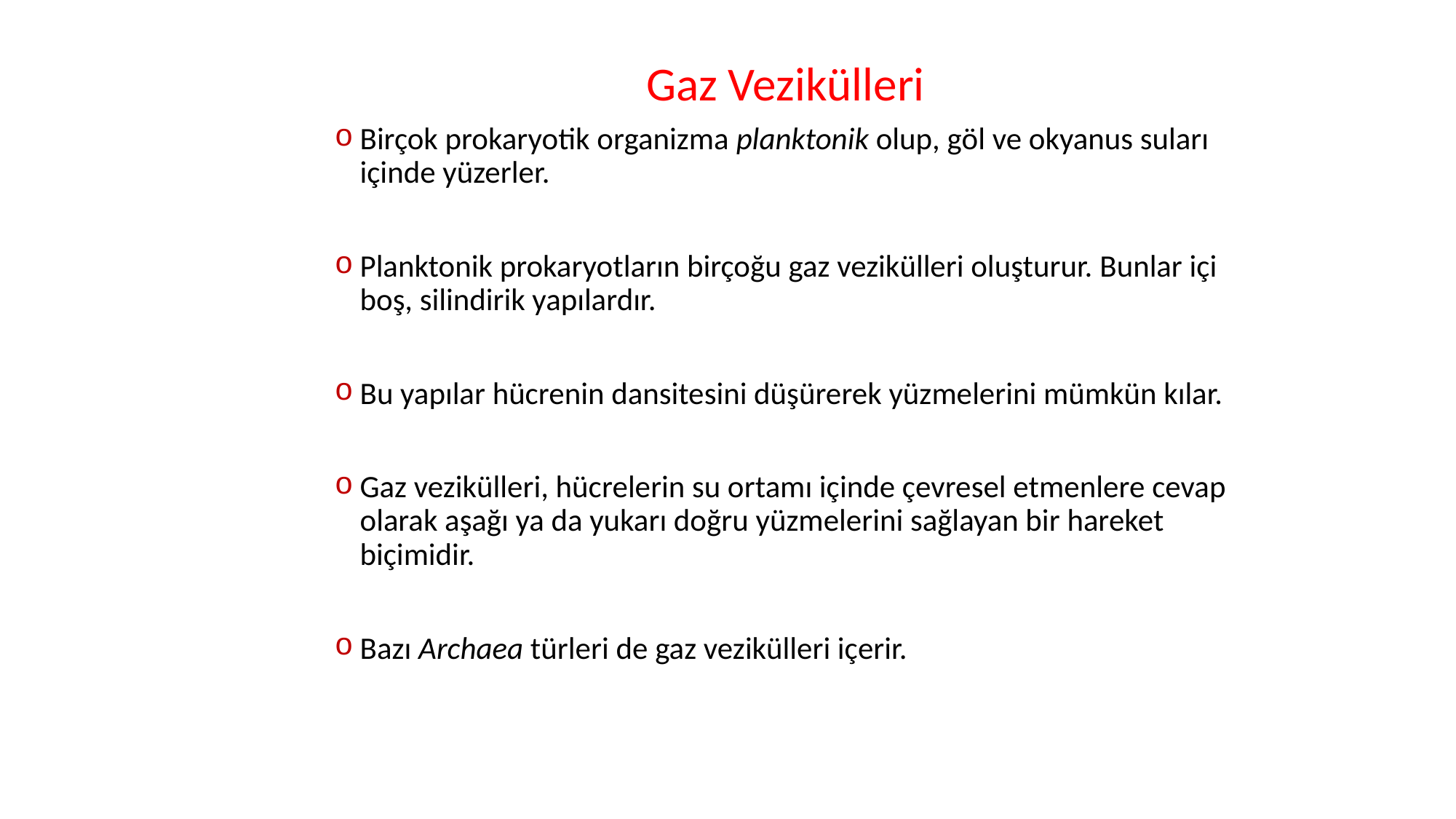

# Gaz Vezikülleri
Birçok prokaryotik organizma planktonik olup, göl ve okyanus suları içinde yüzerler.

Planktonik prokaryotların birçoğu gaz vezikülleri oluşturur. Bunlar içi boş, silindirik yapılardır.

Bu yapılar hücrenin dansitesini düşürerek yüzmelerini mümkün kılar.

Gaz vezikülleri, hücrelerin su ortamı içinde çevresel etmenlere cevap olarak aşağı ya da yukarı doğru yüzmelerini sağlayan bir hareket biçimidir.

Bazı Archaea türleri de gaz vezikülleri içerir.